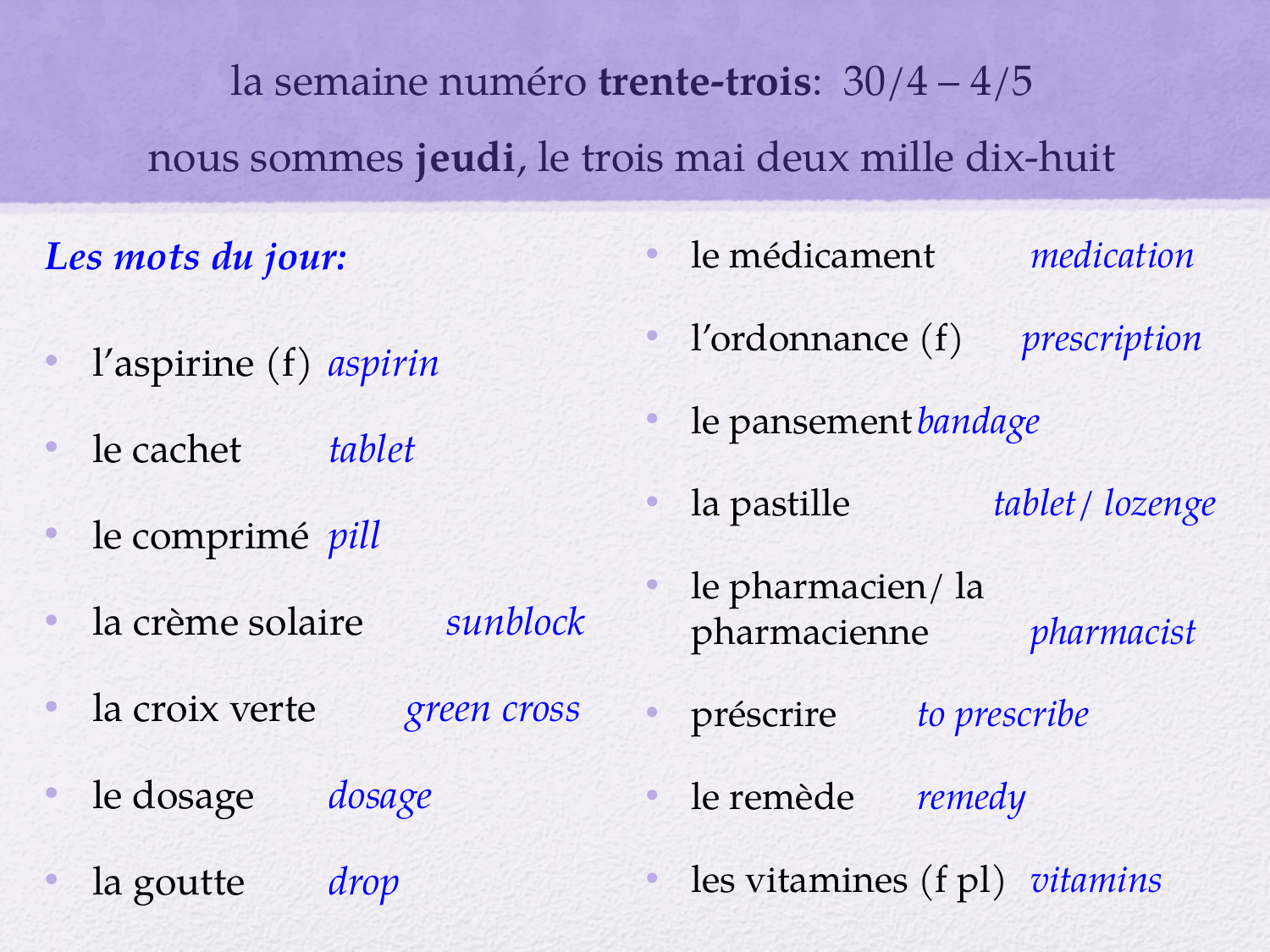

# la semaine numéro trente-trois:  30/4 – 4/5 nous sommes jeudi, le trois mai deux mille dix-huit
Les mots du jour:
l’aspirine (f)	aspirin
le cachet		tablet
le comprimé	pill
la crème solaire	sunblock
la croix verte         green cross
le dosage		dosage
la goutte		drop
le médicament	medication
l’ordonnance (f)      prescription
le pansement	bandage
la pastille	        tablet/ lozenge
le pharmacien/ la pharmacienne	pharmacist
préscrire		to prescribe
le remède		remedy
les vitamines (f pl)	vitamins